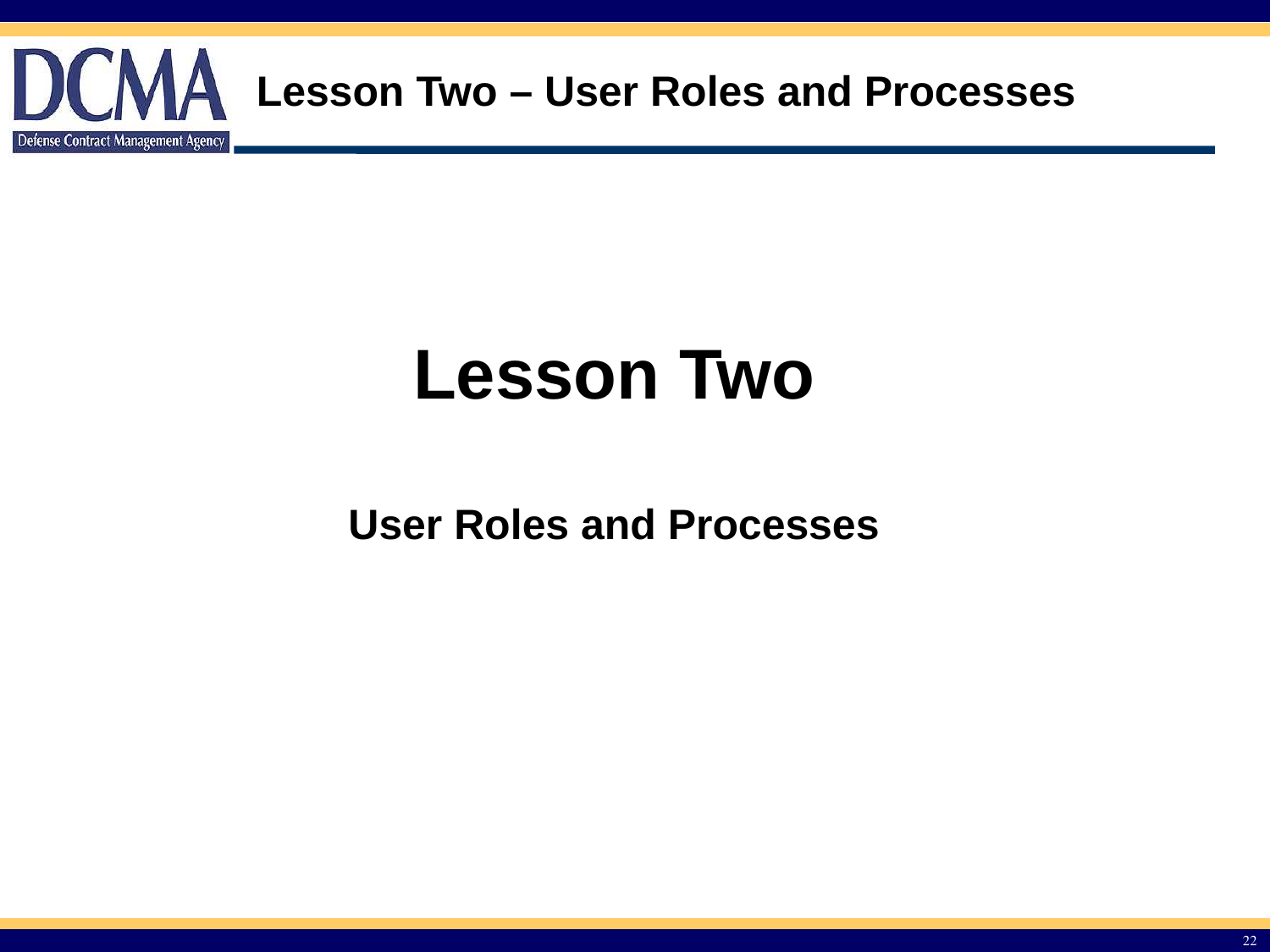

Lesson Two – User Roles and Processes
Lesson Two

User Roles and Processes
22